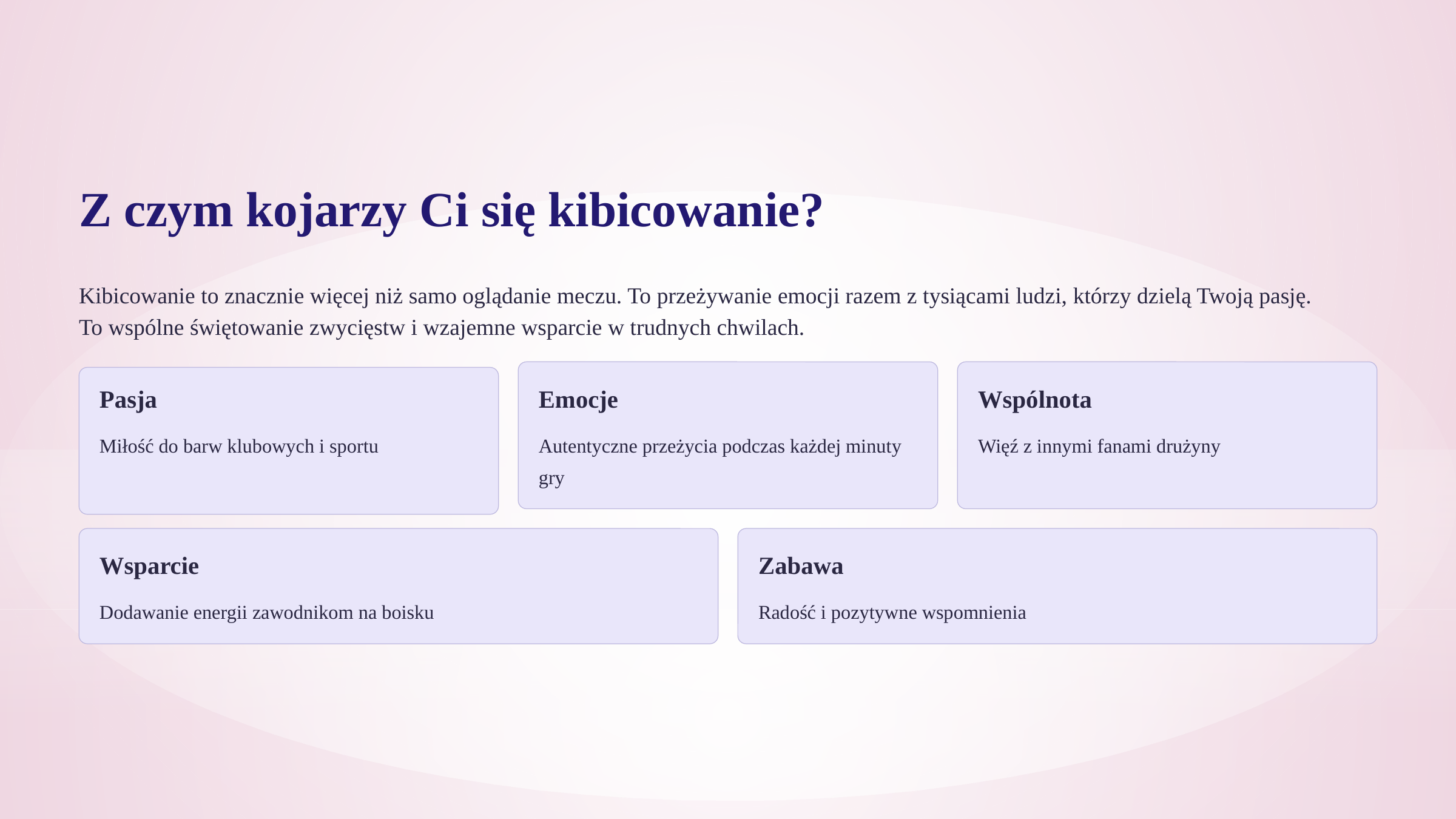

Z czym kojarzy Ci się kibicowanie?
Kibicowanie to znacznie więcej niż samo oglądanie meczu. To przeżywanie emocji razem z tysiącami ludzi, którzy dzielą Twoją pasję.
To wspólne świętowanie zwycięstw i wzajemne wsparcie w trudnych chwilach.

Pasja
Emocje
Wspólnota
Miłość do barw klubowych i sportu
Autentyczne przeżycia podczas każdej minuty gry
Więź z innymi fanami drużyny

Wsparcie
Zabawa
Dodawanie energii zawodnikom na boisku
Radość i pozytywne wspomnienia